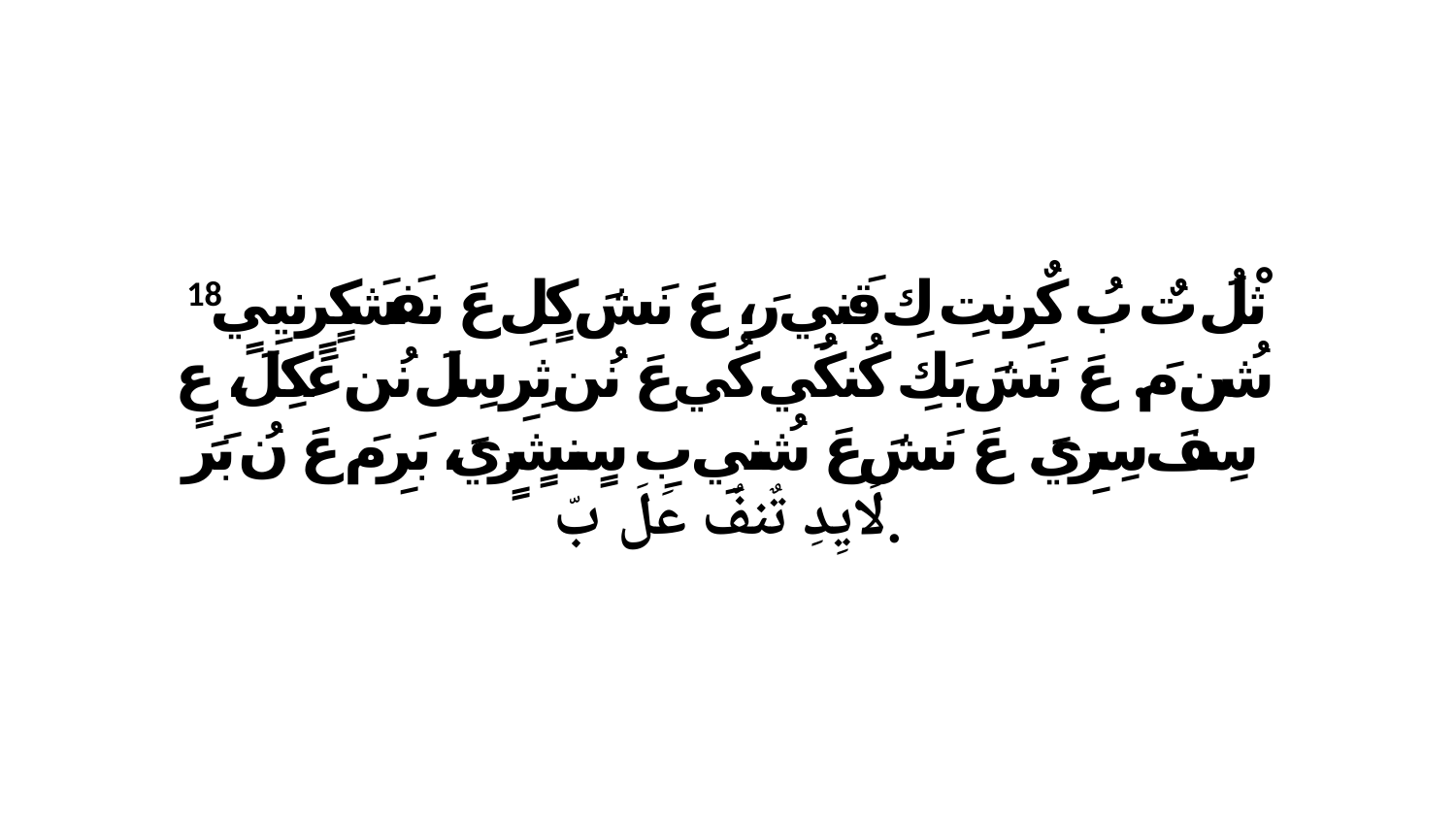

18 ثْلُ تٌ بُ كٌرِنتِ كِ قَنيِ رَ، عَ نَشَ كٍلِ عَ نفَشَكٍرٍنيِيٍ شُن مَ. عَ نَشَ بَكِ كُنكُي كُي عَ نُن ثِرِ سِلَ نُن عَكِلَ، عٍ سِفَ سِرِيَ. عَ نَشَ عَ شُنيِ بِ سٍنشٍرٍيَ، بَرِ مَ عَ نُ بَرَ لَايِدِ تٌنفٌ عَلَ بّ.